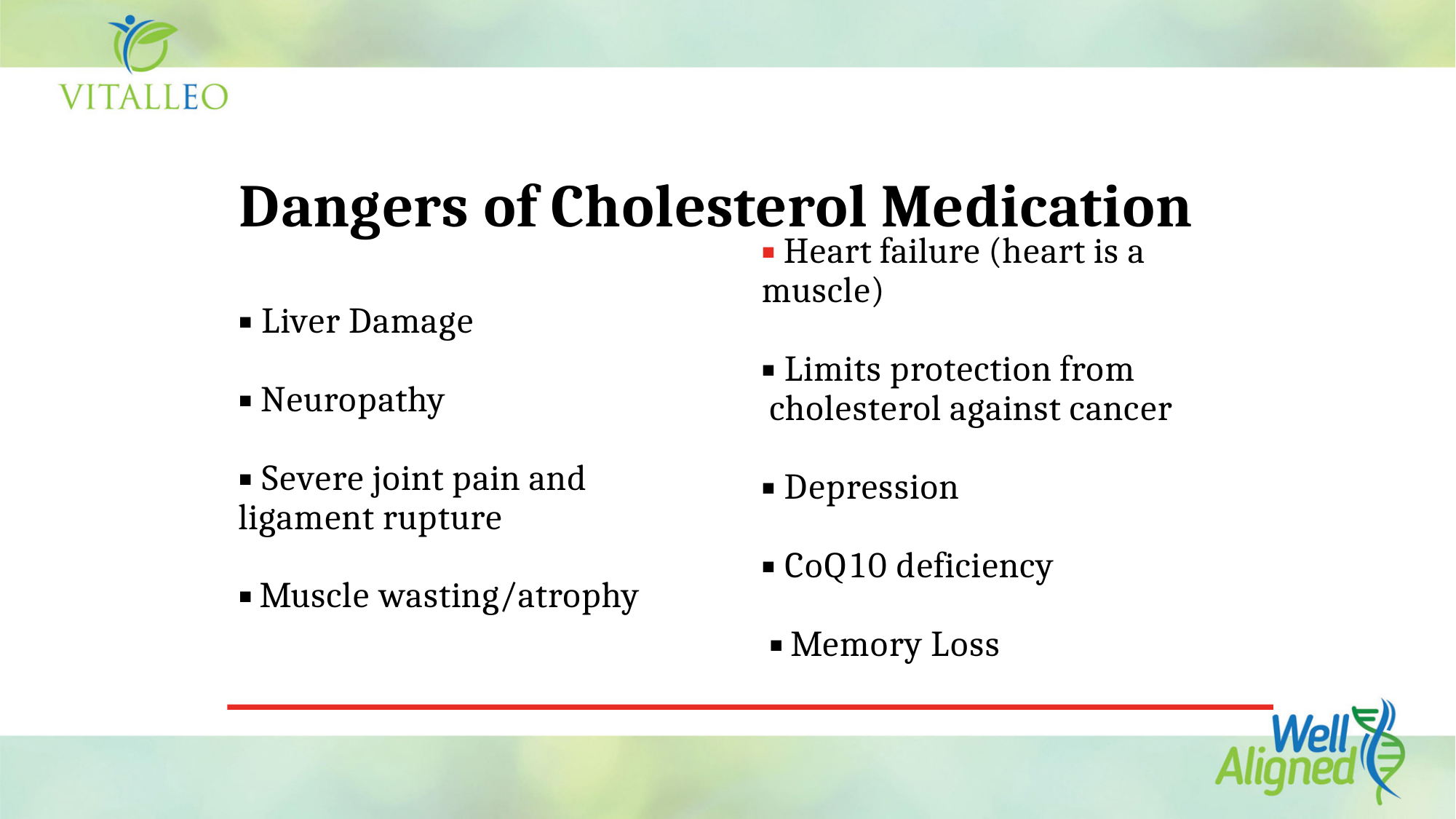

# Dangers of Cholesterol Medication
▪ Heart failure (heart is a muscle)

▪ Limits protection from           cholesterol against cancer

▪ Depression

▪ CoQ10 deficiency

 ▪ Memory Loss

▪ Liver Damage

▪ Neuropathy

▪ Severe joint pain and ligament rupture

▪ Muscle wasting/atrophy